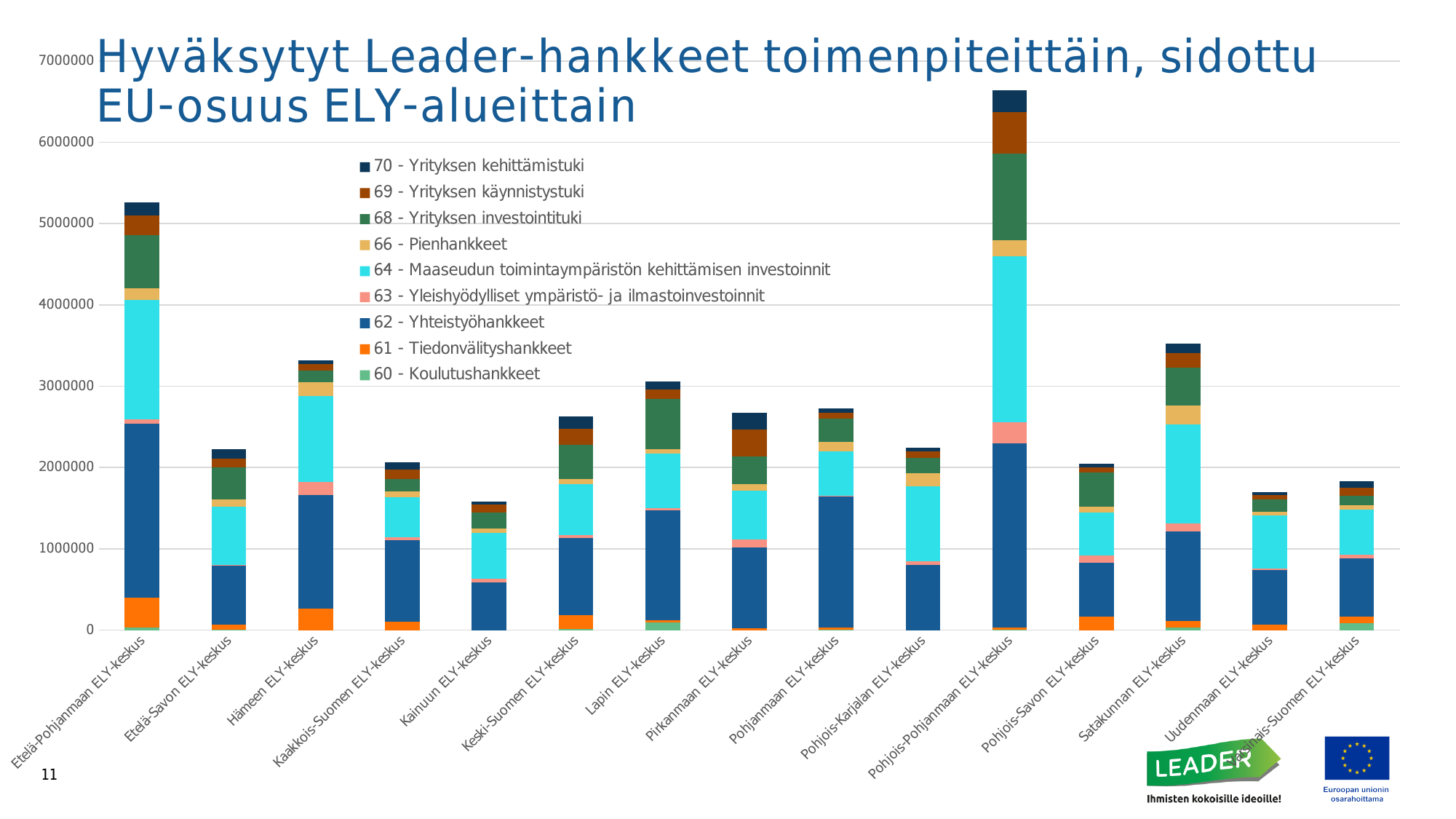

# Hyväksytyt Leader-hankkeet toimenpiteittäin, sidottu EU-osuus ELY-alueittain

### Chart

| Category | 60 - Koulutushankkeet | 61 - Tiedonvälityshankkeet | 62 - Yhteistyöhankkeet | 63 - Yleishyödylliset ympäristö- ja ilmastoinvestoinnit | 64 - Maaseudun toimintaympäristön kehittämisen investoinnit | 66 - Pienhankkeet | 68 - Yrityksen investointituki | 69 - Yrityksen käynnistystuki | 70 - Yrityksen kehittämistuki |
|---|---|---|---|---|---|---|---|---|---|
| Etelä-Pohjanmaan ELY-keskus | 28285.13 | 367311.39999999997 | 2144899.32 | 48784.73 | 1470219.68 | 145564.16 | 655269.0400000002 | 238650.0 | 164690.0 |
| Etelä-Savon ELY-keskus | 5836.54 | 60903.49 | 728862.21 | 7217.99 | 711285.9600000001 | 91018.01000000004 | 392628.63999999984 | 112875.0 | 116100.0 |
| Hämeen ELY-keskus | None | 263833.17 | 1398375.3399999999 | 157620.15000000002 | 1062803.0699999996 | 170399.28 | 138560.46000000002 | 81700.0 | 45150.0 |
| Kaakkois-Suomen ELY-keskus | None | 105718.12 | 1000462.7899999999 | 32250.0 | 496136.31999999995 | 73812.01 | 147479.84999999995 | 122550.0 | 84280.0 |
| Kainuun ELY-keskus | None | None | 588468.84 | 41407.9 | 566854.3800000001 | 56423.54000000001 | 190381.17000000004 | 104275.0 | 32680.0 |
| Keski-Suomen ELY-keskus | 15158.73 | 166543.93 | 949232.5900000001 | 40481.8 | 624763.7999999997 | 64298.48000000002 | 423310.0100000001 | 193500.0 | 152650.0 |
| Lapin ELY-keskus | 93675.18 | 32521.420000000002 | 1349260.3 | 23488.06 | 669841.3400000001 | 59699.799999999996 | 614291.6900000002 | 118250.0 | 94170.0 |
| Pirkanmaan ELY-keskus | None | 27673.809999999998 | 984945.36 | 100747.23999999999 | 604549.53 | 78612.84000000003 | 336001.5399999999 | 338805.95 | 204680.0 |
| Pohjanmaan ELY-keskus | 7667.4 | 26207.94 | 1607658.3800000004 | 7150.25 | 553413.2300000001 | 112751.18999999999 | 288372.30000000005 | 69875.0 | 58050.0 |
| Pohjois-Karjalan ELY-keskus | None | None | 804848.9900000002 | 38224.86 | 925335.2400000002 | 162350.35 | 186274.52999999997 | 77400.0 | 47300.0 |
| Pohjois-Pohjanmaan ELY-keskus | 4449.08 | 23848.23 | 2269336.42 | 255528.01999999996 | 2046975.1799999992 | 194233.56000000006 | 1065128.3399999999 | 510625.0 | 272190.0 |
| Pohjois-Savon ELY-keskus | None | 163063.03999999998 | 670679.4499999998 | 83965.19999999998 | 528698.05 | 74322.89 | 416157.7399999998 | 68800.0 | 38700.0 |
| Satakunnan ELY-keskus | 35126.97 | 79957.31999999999 | 1099367.19 | 94682.23 | 1219551.3699999996 | 234784.29999999987 | 464384.8400000001 | 183825.0 | 113950.0 |
| Uudenmaan ELY-keskus | None | 67417.27 | 672533.69 | 19666.34 | 653617.4 | 43327.86 | 150072.04 | 53750.0 | 40420.0 |
| Varsinais-Suomen ELY-keskus | 87714.45 | 77805.39 | 713075.39 | 49168.5 | 555463.8999999999 | 52944.21 | 118406.23999999999 | 92450.0 | 86430.0 |
11